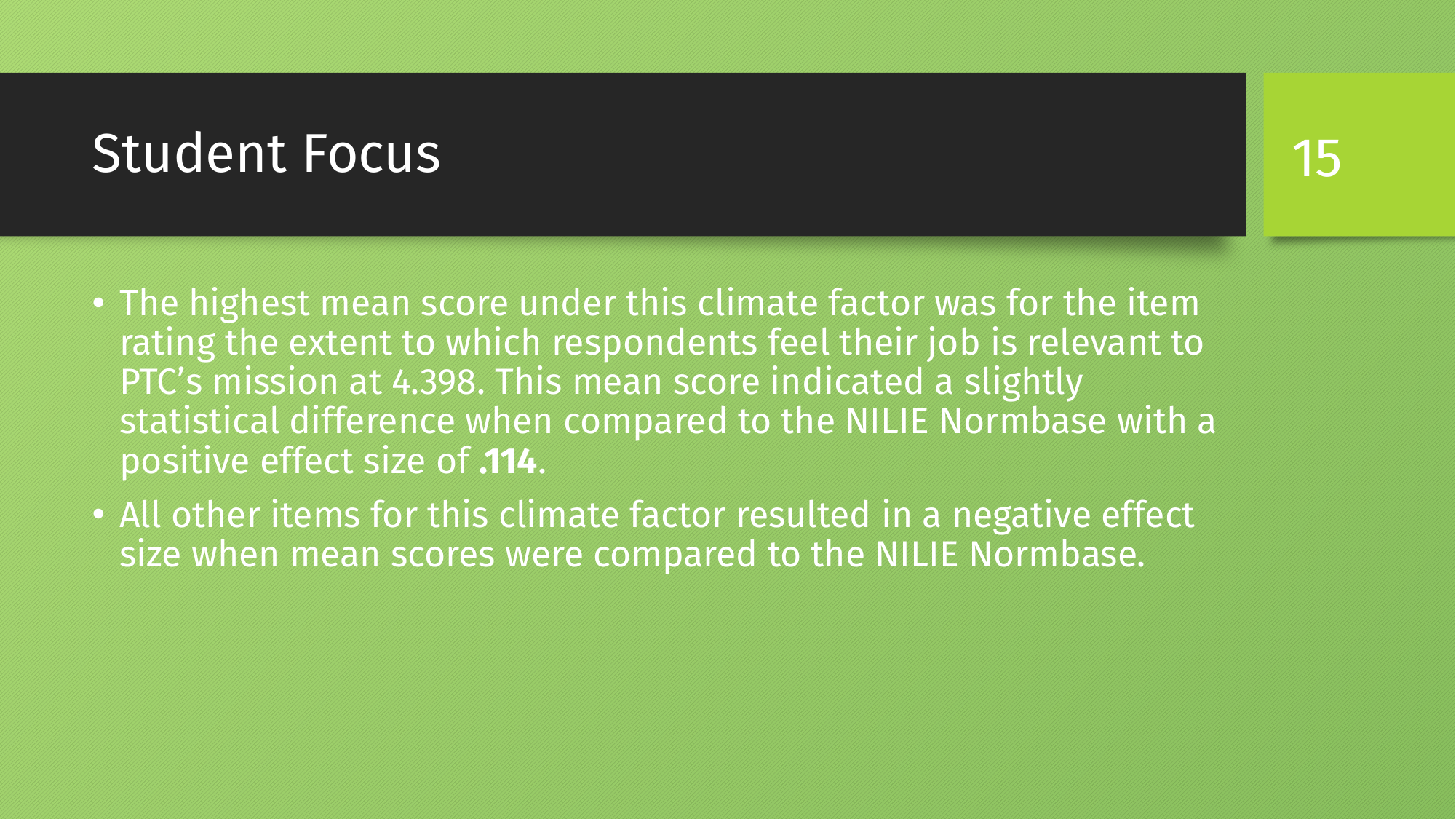

15
# Student Focus
The highest mean score under this climate factor was for the item rating the extent to which respondents feel their job is relevant to PTC’s mission at 4.398. This mean score indicated a slightly statistical difference when compared to the NILIE Normbase with a positive effect size of .114.
All other items for this climate factor resulted in a negative effect size when mean scores were compared to the NILIE Normbase.